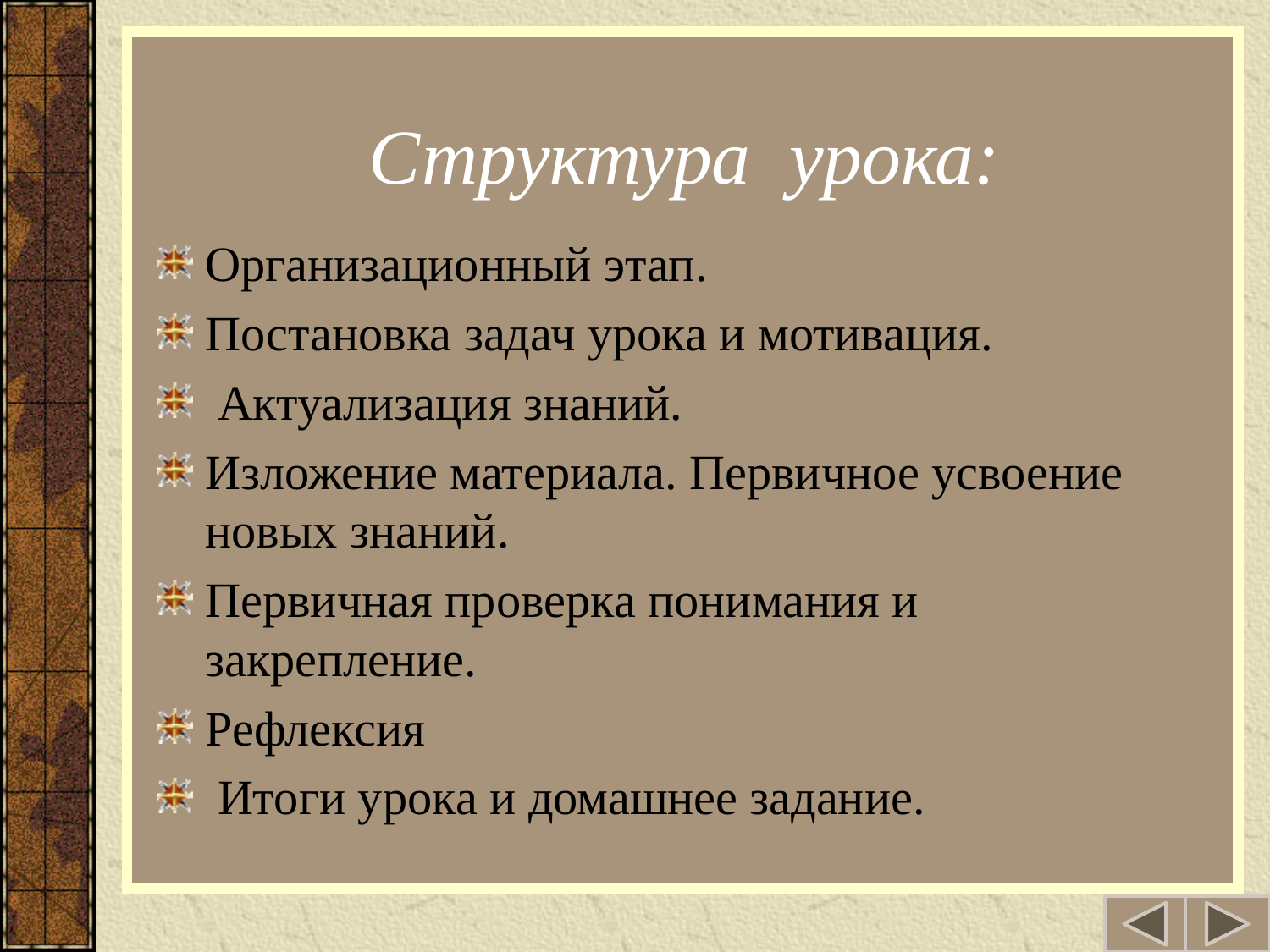

# Структура  урока:
Организационный этап.
Постановка задач урока и мотивация.
 Актуализация знаний.
Изложение материала. Первичное усвоение новых знаний.
Первичная проверка понимания и закрепление.
Рефлексия
 Итоги урока и домашнее задание.